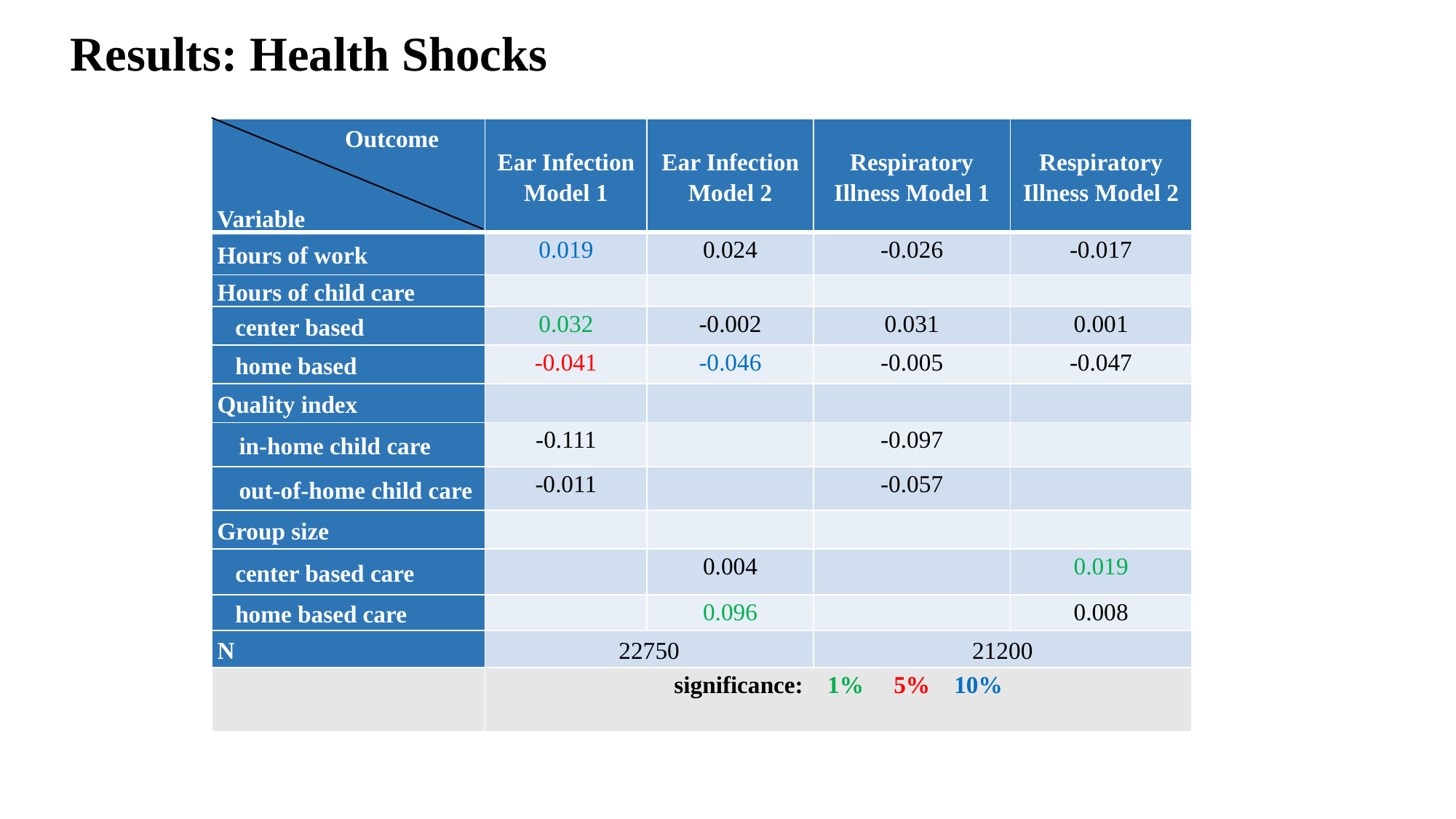

# Results: Health Shocks
Outcome
| Variable | Ear Infection Model 1 | Ear Infection Model 2 | Respiratory Illness Model 1 | Respiratory Illness Model 2 |
| --- | --- | --- | --- | --- |
| Hours of work | 0.019 | 0.024 | -0.026 | -0.017 |
| Hours of child care |  |  |  |  |
| center based | 0.032 | -0.002 | 0.031 | 0.001 |
| home based | -0.041 | -0.046 | -0.005 | -0.047 |
| Quality index |  |  |  |  |
| in-home child care | -0.111 |  | -0.097 |  |
| out-of-home child care | -0.011 |  | -0.057 |  |
| Group size |  |  |  |  |
| center based care |  | 0.004 |  | 0.019 |
| home based care |  | 0.096 |  | 0.008 |
| N | 22750 |  | 21200 |  |
|  | significance: 1% 5% 10% |  |  |  |